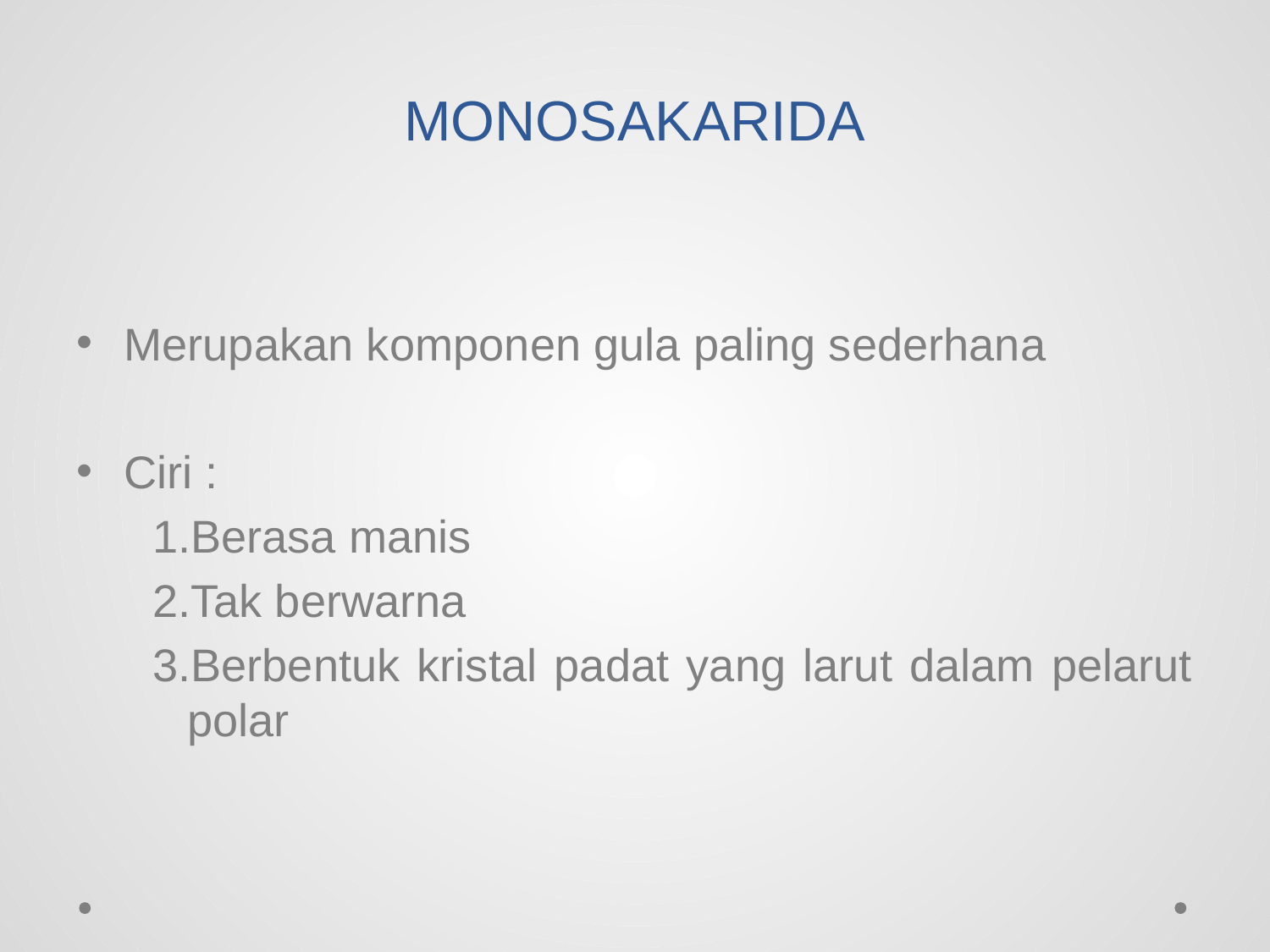

# MONOSAKARIDA

Merupakan komponen gula paling sederhana

Ciri :
Berasa manis
Tak berwarna
Berbentuk kristal padat yang larut dalam pelarut polar